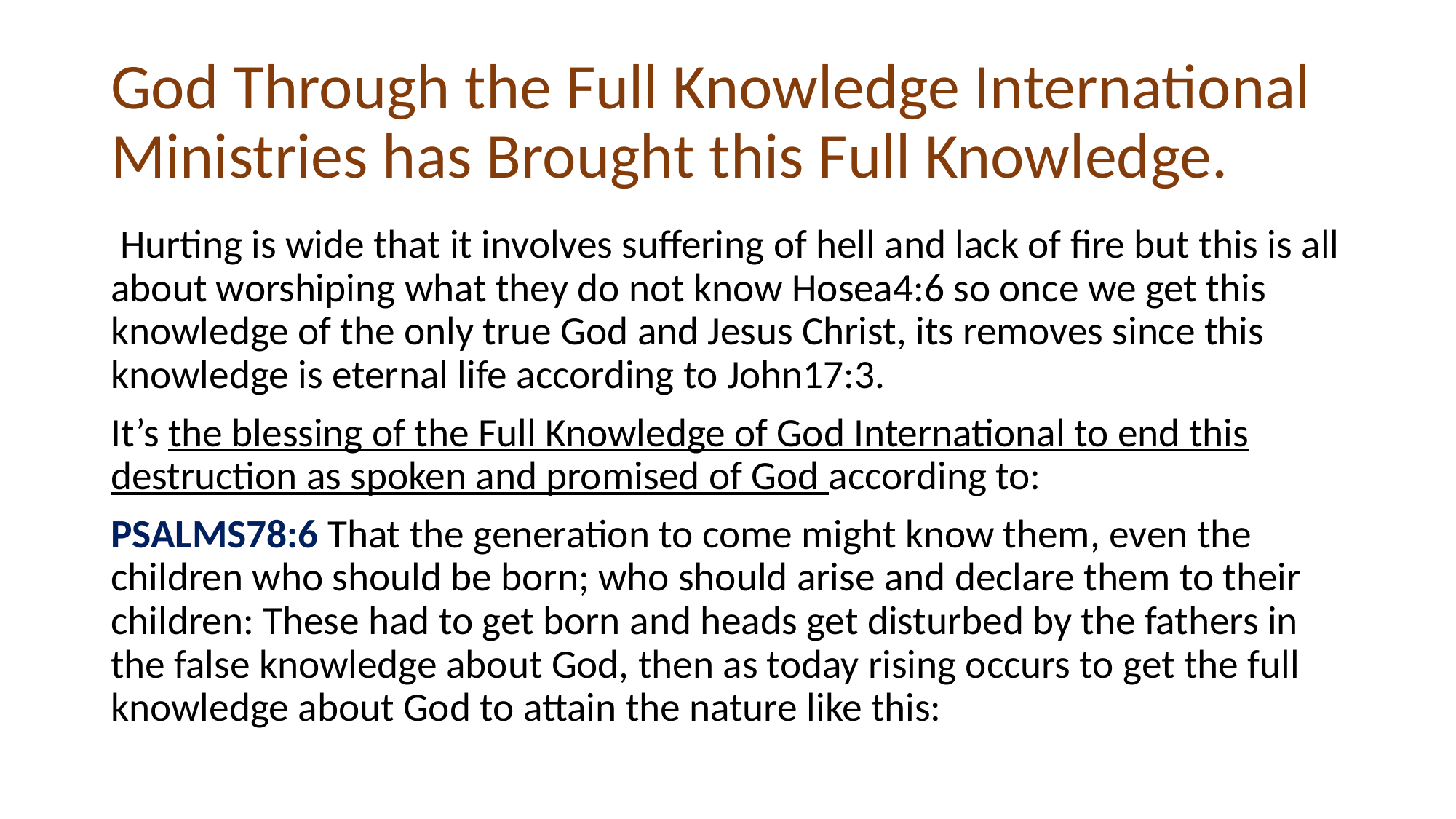

# God Through the Full Knowledge International Ministries has Brought this Full Knowledge.
 Hurting is wide that it involves suffering of hell and lack of fire but this is all about worshiping what they do not know Hosea4:6 so once we get this knowledge of the only true God and Jesus Christ, its removes since this knowledge is eternal life according to John17:3.
It’s the blessing of the Full Knowledge of God International to end this destruction as spoken and promised of God according to:
PSALMS78:6 That the generation to come might know them, even the children who should be born; who should arise and declare them to their children: These had to get born and heads get disturbed by the fathers in the false knowledge about God, then as today rising occurs to get the full knowledge about God to attain the nature like this: